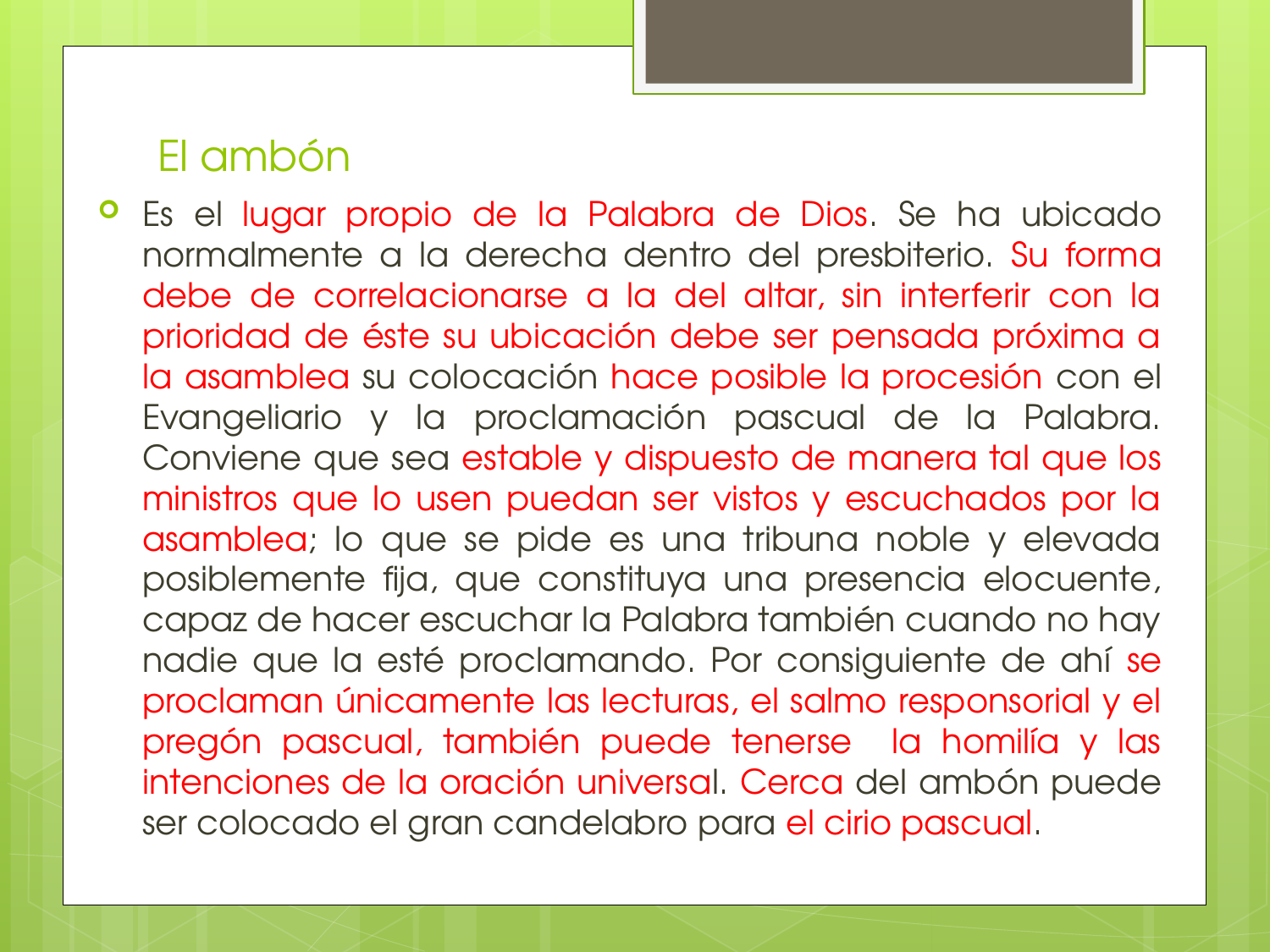

# El ambón
Es el lugar propio de la Palabra de Dios. Se ha ubicado normalmente a la derecha dentro del presbiterio. Su forma debe de correlacionarse a la del altar, sin interferir con la prioridad de éste su ubicación debe ser pensada próxima a la asamblea su colocación hace posible la procesión con el Evangeliario y la proclamación pascual de la Palabra. Conviene que sea estable y dispuesto de manera tal que los ministros que lo usen puedan ser vistos y escuchados por la asamblea; lo que se pide es una tribuna noble y elevada posiblemente fija, que constituya una presencia elocuente, capaz de hacer escuchar la Palabra también cuando no hay nadie que la esté proclamando. Por consiguiente de ahí se proclaman únicamente las lecturas, el salmo responsorial y el pregón pascual, también puede tenerse  la homilía y las intenciones de la oración universal. Cerca del ambón puede ser colocado el gran candelabro para el cirio pascual.